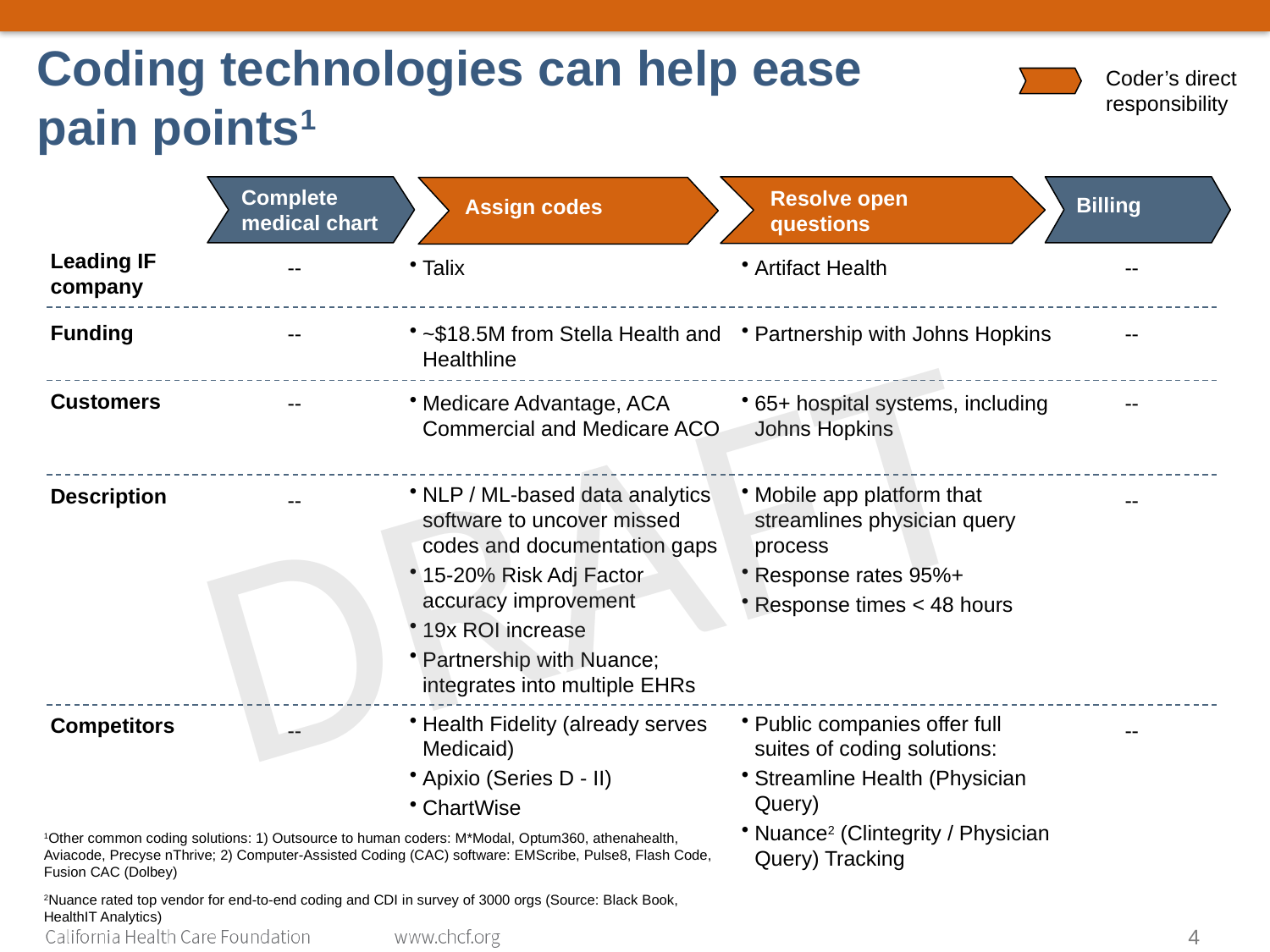

Coding technologies can help ease
pain points1
Coder’s direct responsibility

Complete medical chart

Billing

Resolve open questions

Assign codes
Leading IF company
--
Talix
Artifact Health
--
--
~$18.5M from Stella Health and Healthline
Partnership with Johns Hopkins
--
Funding
DRAFT
--
Medicare Advantage, ACA Commercial and Medicare ACO
65+ hospital systems, including Johns Hopkins
--
Customers
NLP / ML-based data analytics software to uncover missed codes and documentation gaps
15-20% Risk Adj Factor accuracy improvement
19x ROI increase
Partnership with Nuance; integrates into multiple EHRs
Mobile app platform that streamlines physician query process
Response rates 95%+
Response times < 48 hours
--
--
Description
Health Fidelity (already serves Medicaid)
Apixio (Series D - II)
ChartWise
Public companies offer full suites of coding solutions:
Streamline Health (Physician Query)
Nuance2 (Clintegrity / Physician Query) Tracking
--
--
Competitors
1Other common coding solutions: 1) Outsource to human coders: M*Modal, Optum360, athenahealth, Aviacode, Precyse nThrive; 2) Computer-Assisted Coding (CAC) software: EMScribe, Pulse8, Flash Code, Fusion CAC (Dolbey)
2Nuance rated top vendor for end-to-end coding and CDI in survey of 3000 orgs (Source: Black Book, HealthIT Analytics)